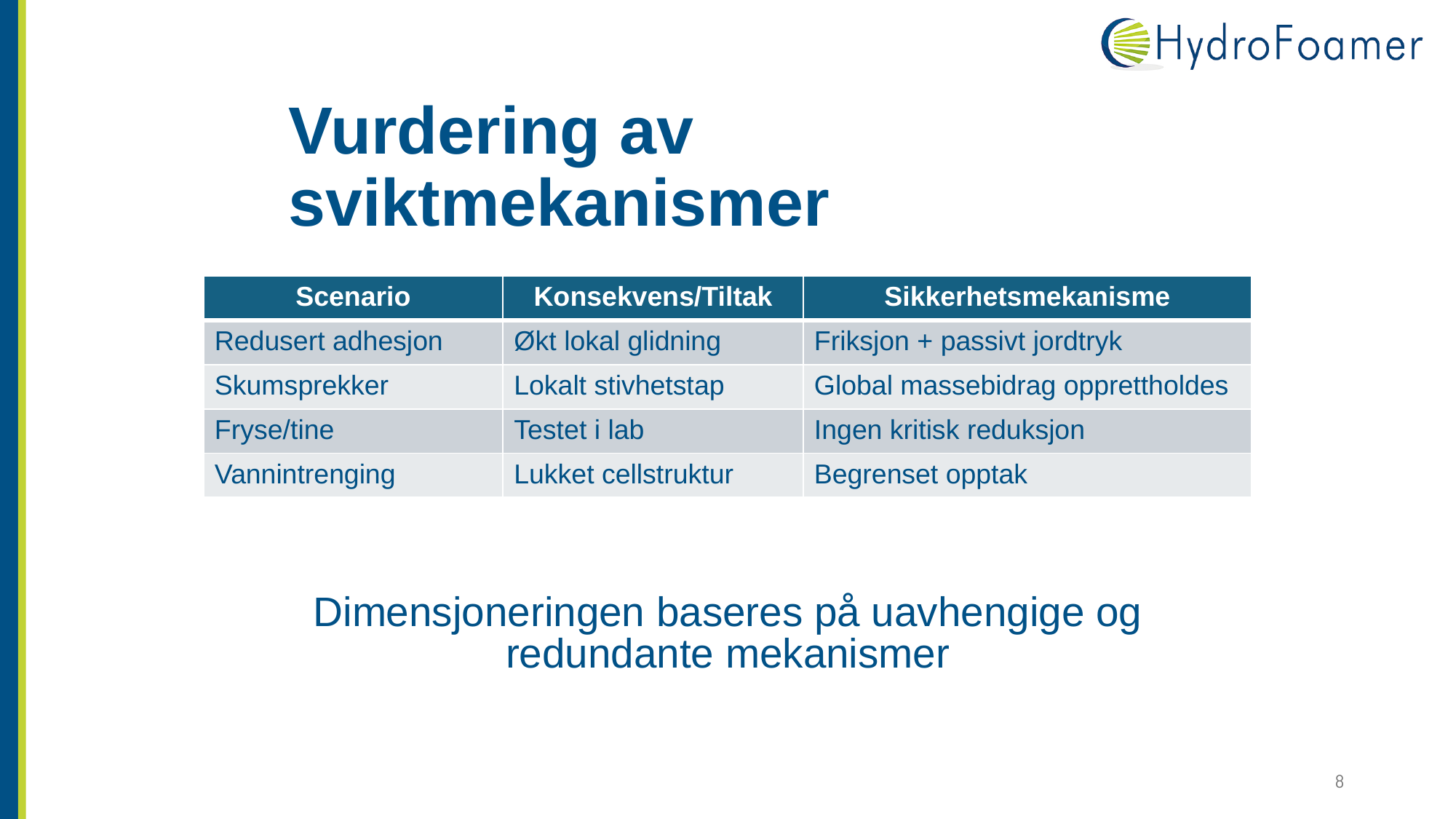

# Vurdering av sviktmekanismer
| Scenario | Konsekvens/Tiltak | Sikkerhetsmekanisme |
| --- | --- | --- |
| Redusert adhesjon | Økt lokal glidning | Friksjon + passivt jordtryk |
| Skumsprekker | Lokalt stivhetstap | Global massebidrag opprettholdes |
| Fryse/tine | Testet i lab | Ingen kritisk reduksjon |
| Vannintrenging | Lukket cellstruktur | Begrenset opptak |
Dimensjoneringen baseres på uavhengige og redundante mekanismer
8